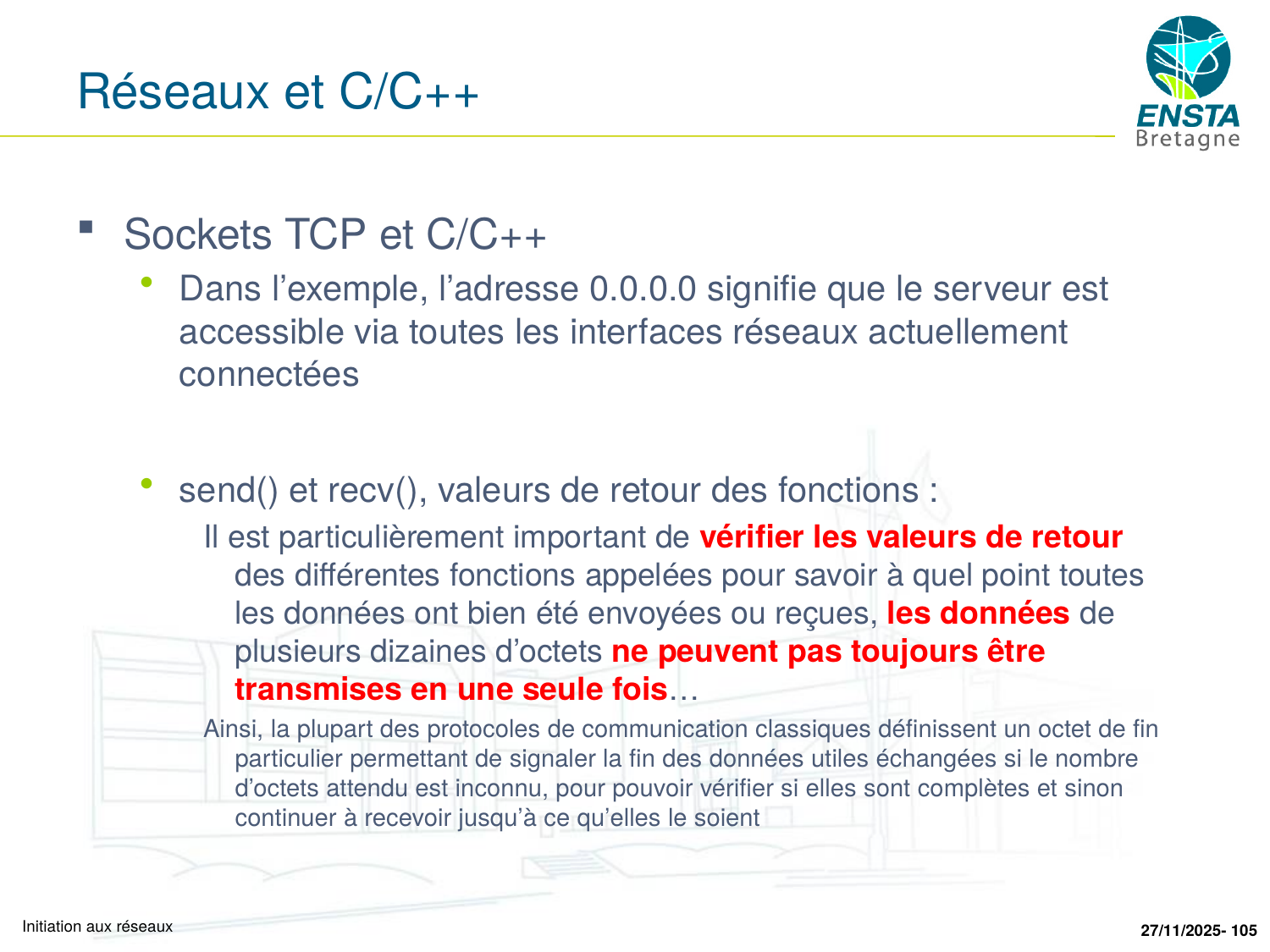

# Réseaux et C/C++
Sockets TCP et C/C++
Dans l’exemple, l’adresse 0.0.0.0 signifie que le serveur est accessible via toutes les interfaces réseaux actuellement connectées

send() et recv(), valeurs de retour des fonctions :
Il est particulièrement important de vérifier les valeurs de retour des différentes fonctions appelées pour savoir à quel point toutes les données ont bien été envoyées ou reçues, les données de plusieurs dizaines d’octets ne peuvent pas toujours être transmises en une seule fois…
Ainsi, la plupart des protocoles de communication classiques définissent un octet de fin particulier permettant de signaler la fin des données utiles échangées si le nombre d’octets attendu est inconnu, pour pouvoir vérifier si elles sont complètes et sinon continuer à recevoir jusqu’à ce qu’elles le soient